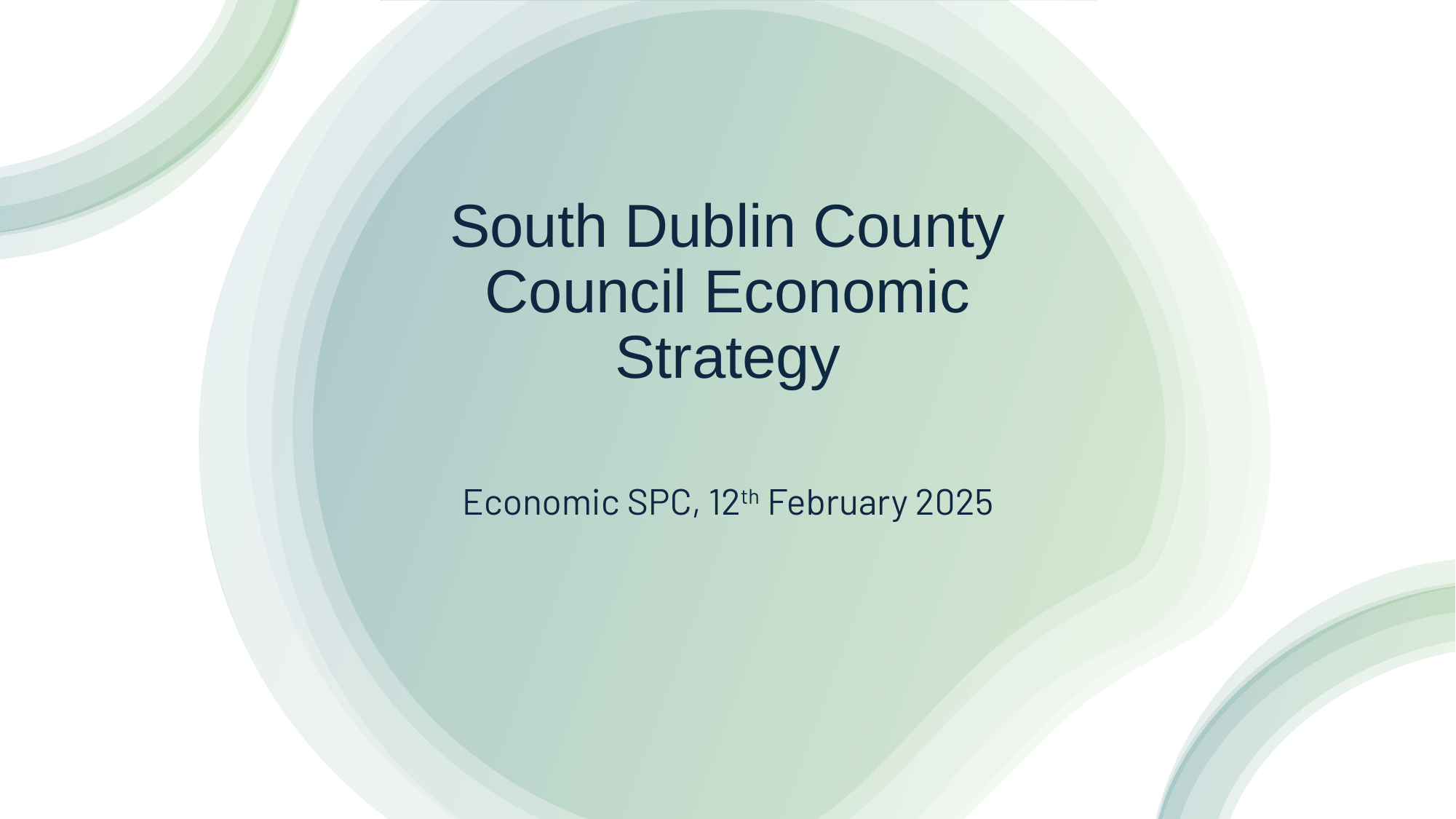

# South Dublin County Council Economic Strategy
Economic SPC, 12th February 2025